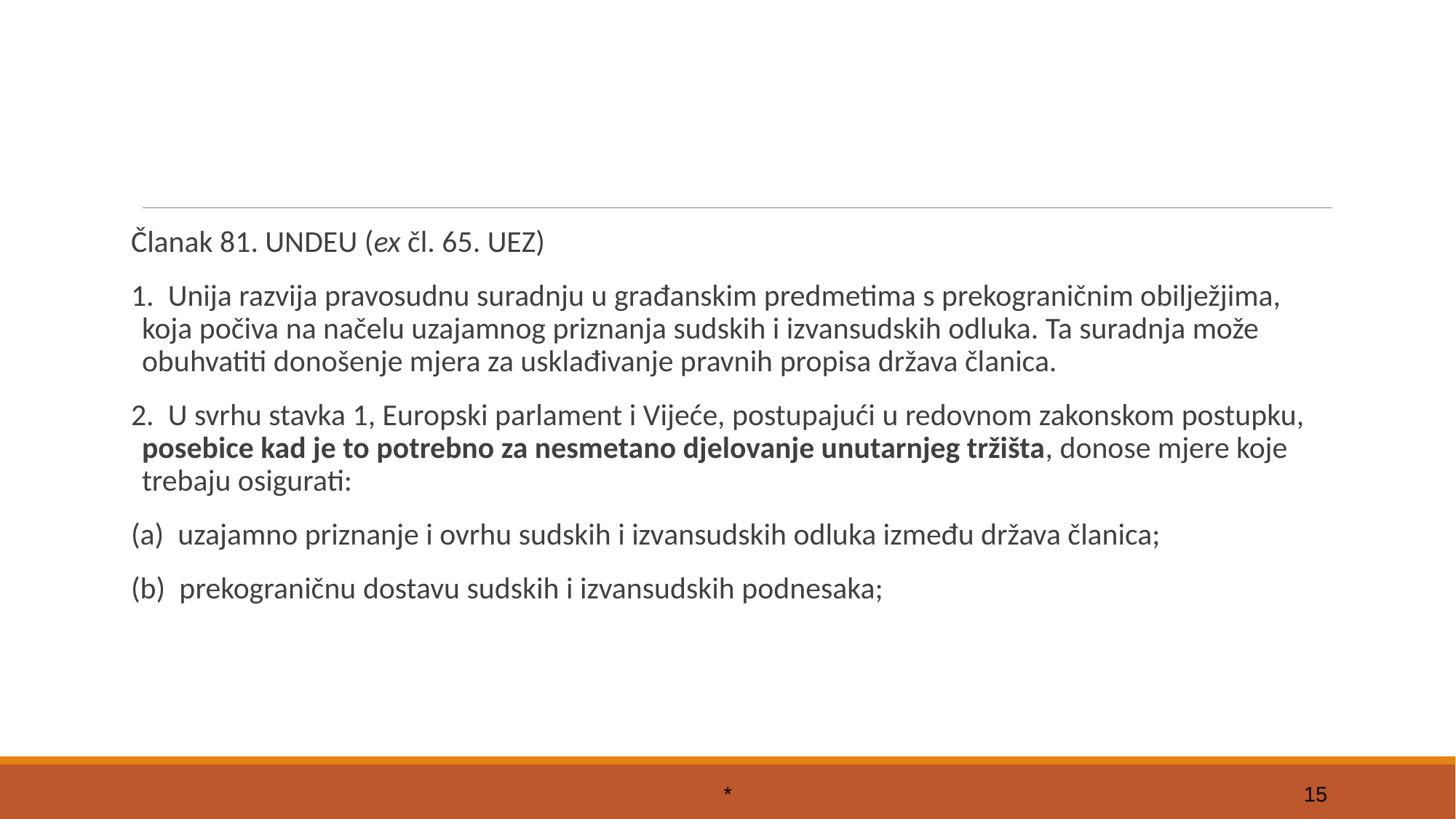

#
Članak 81. UNDEU (ex čl. 65. UEZ)
1.  Unija razvija pravosudnu suradnju u građanskim predmetima s prekograničnim obilježjima, koja počiva na načelu uzajamnog priznanja sudskih i izvansudskih odluka. Ta suradnja može obuhvatiti donošenje mjera za usklađivanje pravnih propisa država članica.
2.  U svrhu stavka 1, Europski parlament i Vijeće, postupajući u redovnom zakonskom postupku, posebice kad je to potrebno za nesmetano djelovanje unutarnjeg tržišta, donose mjere koje trebaju osigurati:
(a)  uzajamno priznanje i ovrhu sudskih i izvansudskih odluka između država članica;
(b)  prekograničnu dostavu sudskih i izvansudskih podnesaka;

*
15